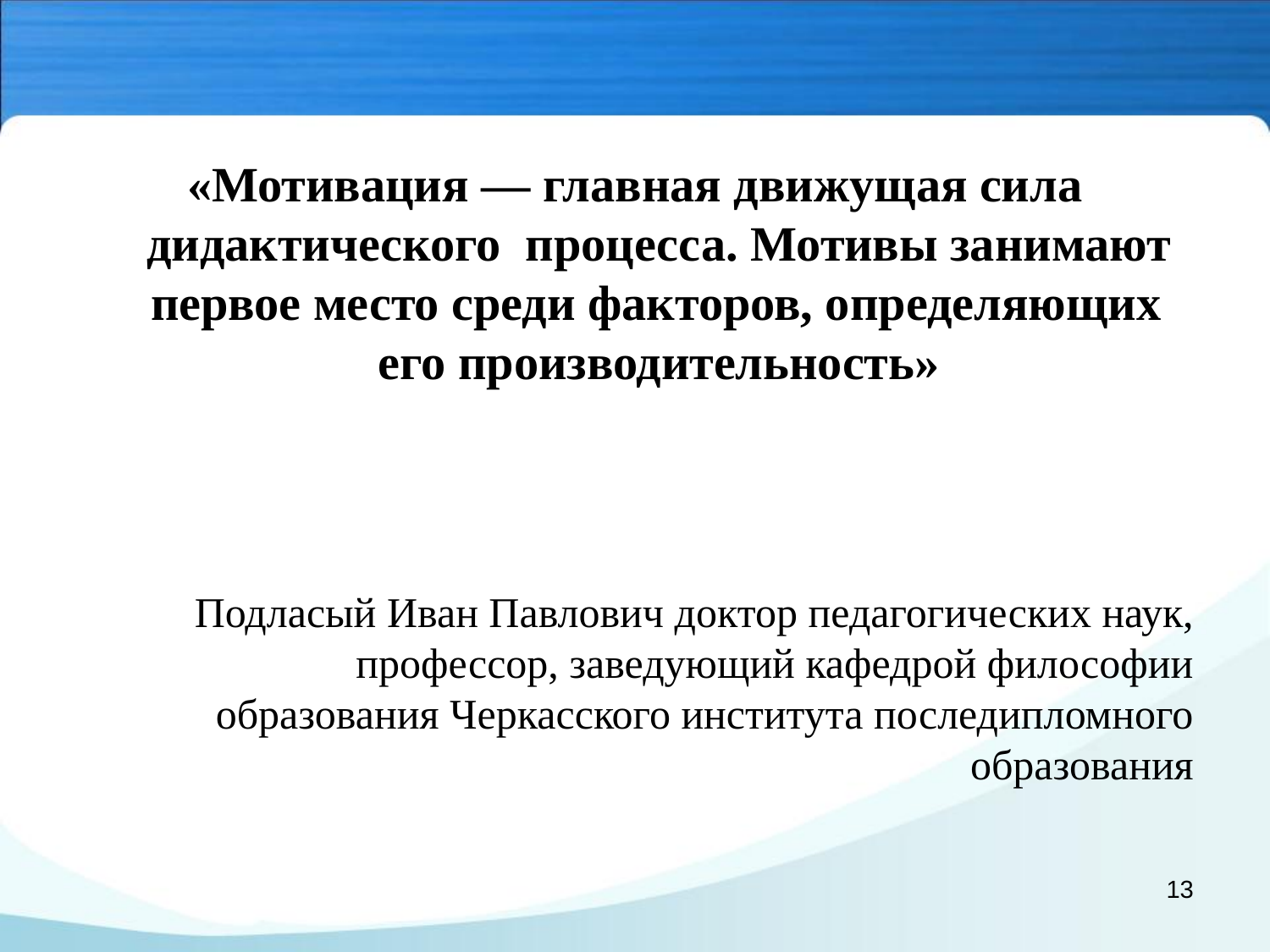

«Мотивация — главная движущая сила дидактического  процесса. Мотивы занимают первое место среди факторов, определяющих	его производительность»

Подласый Иван Павлович доктор педагогических наук, профессор, заведующий кафедрой философии образования Черкасского института последипломного образования

13